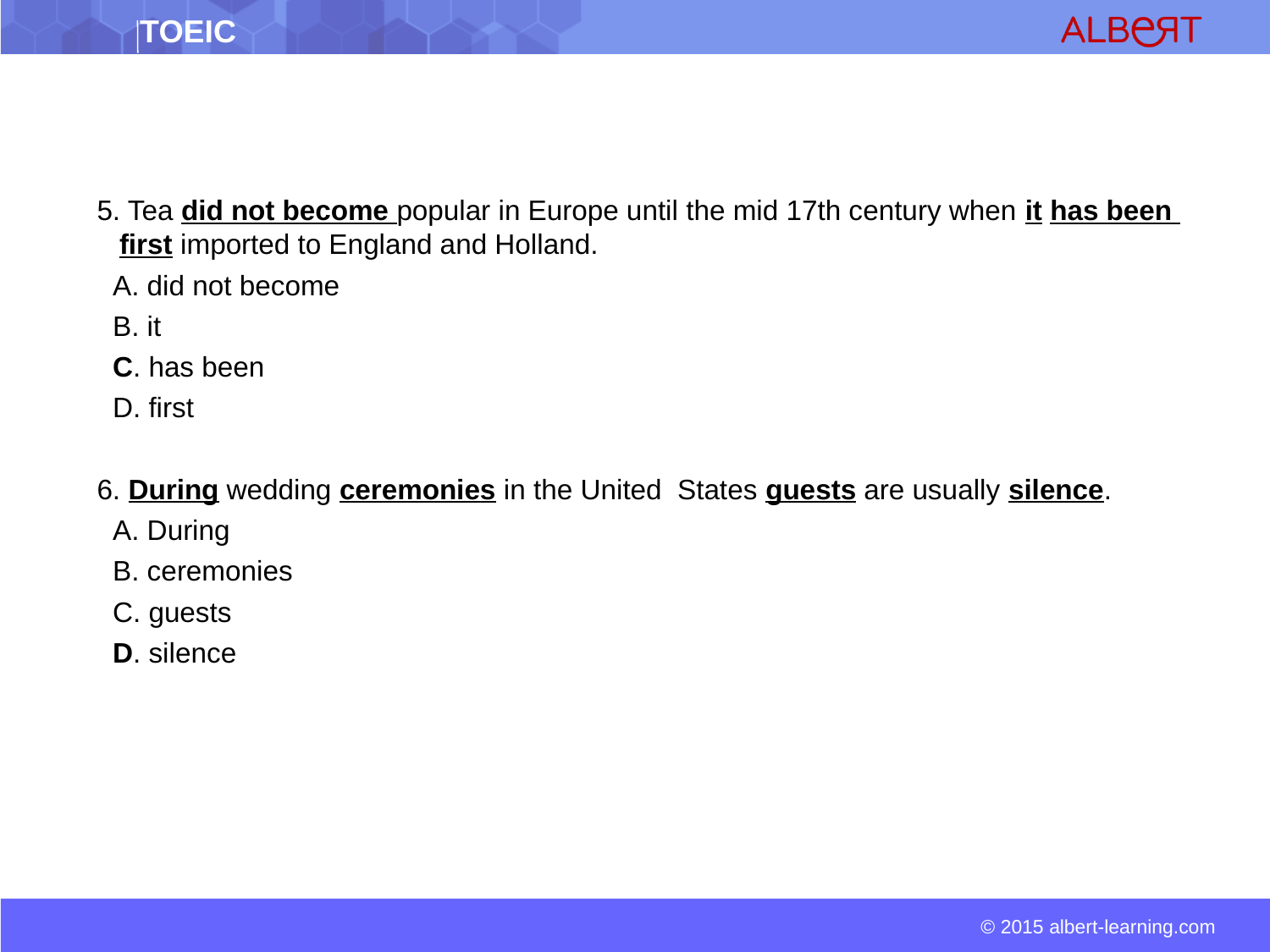

5. Tea did not become popular in Europe until the mid 17th century when it has been  first imported to England and Holland.
  A. did not become
  B. it
  C. has been
  D. first

6. During wedding ceremonies in the United  States guests are usually silence.
  A. During
  B. ceremonies
  C. guests
  D. silence